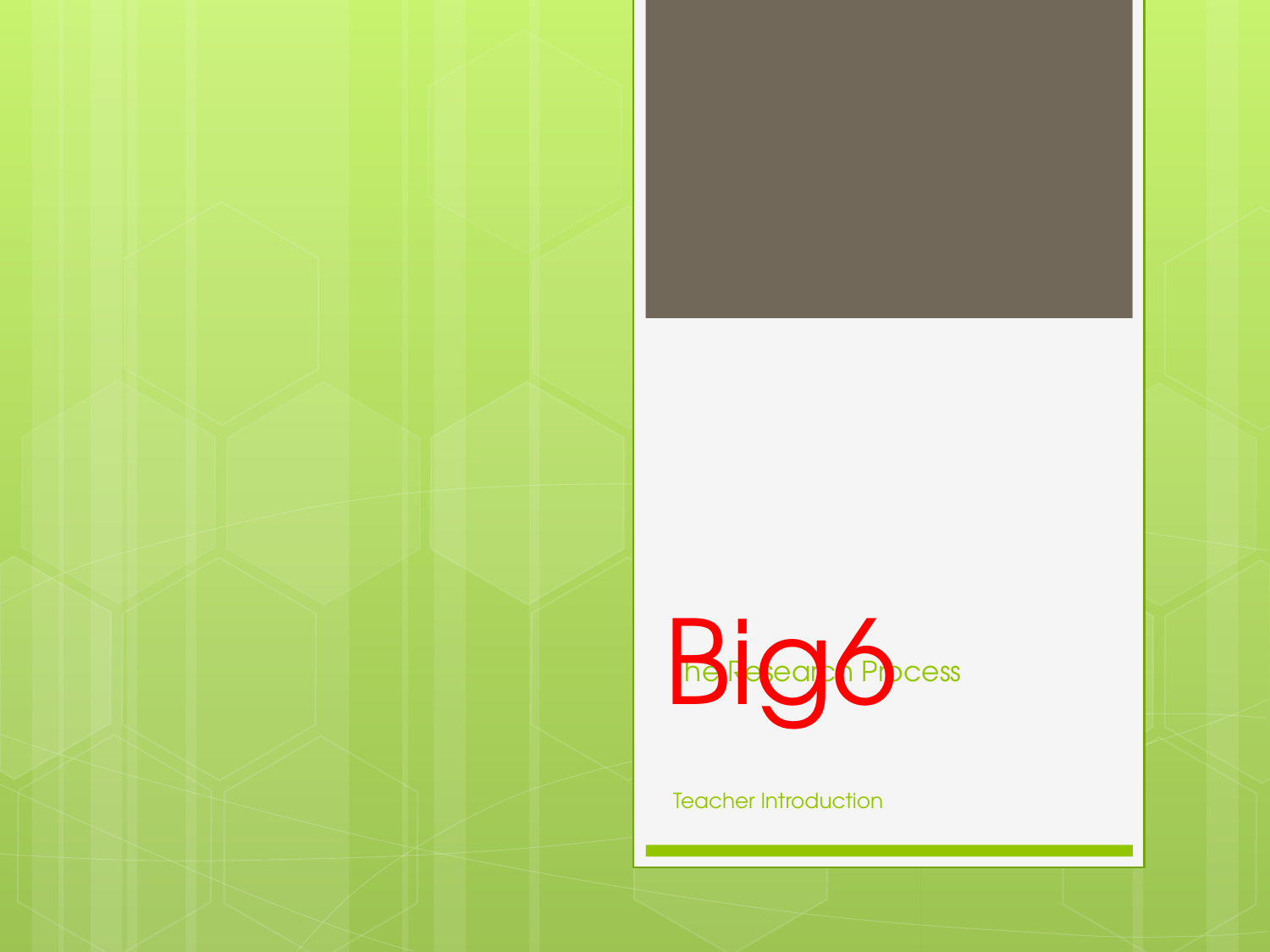

Big6

# The Research Process Teacher Introduction